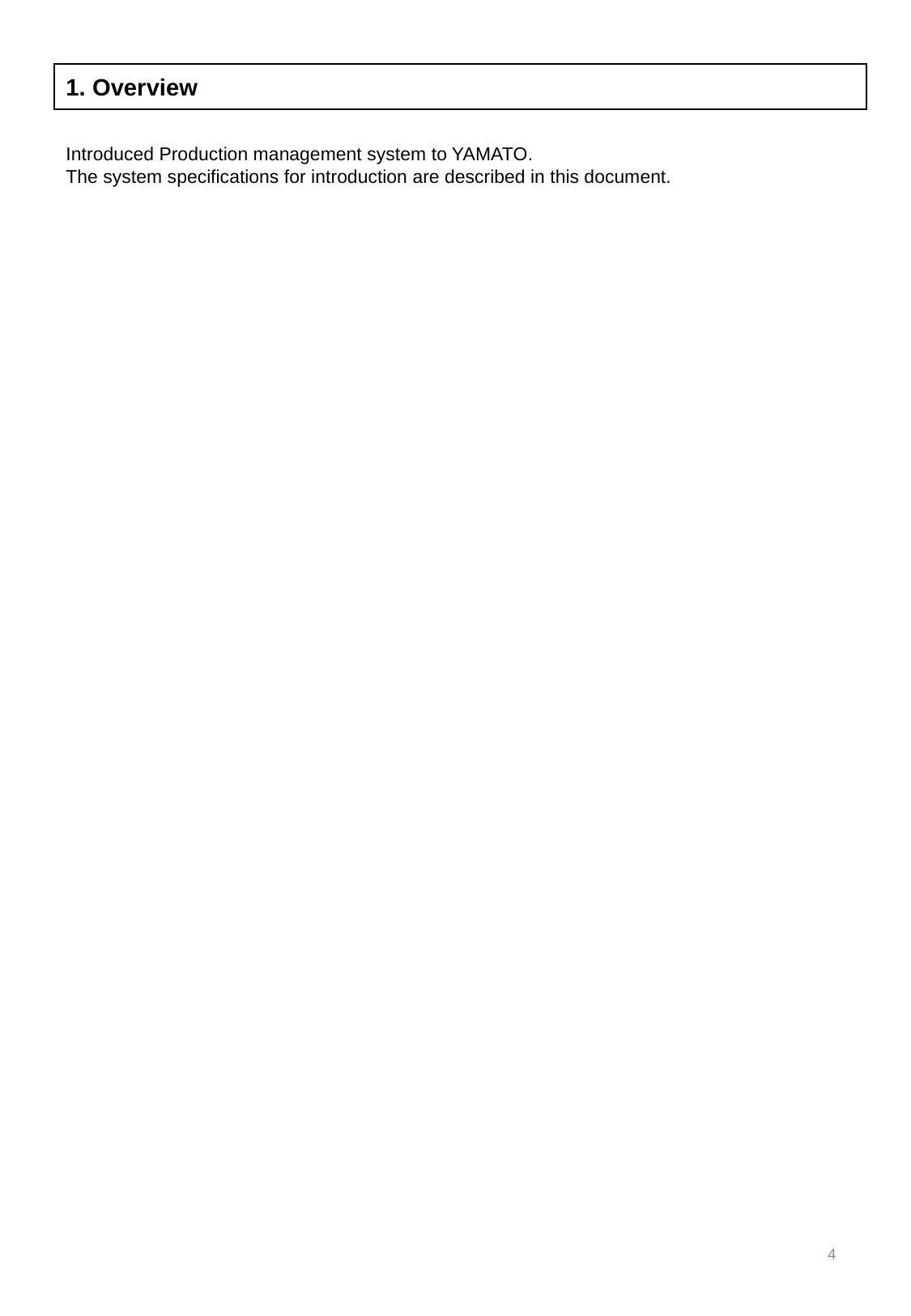

1. Overview
Introduced Production management system to YAMATO.
The system specifications for introduction are described in this document.
4